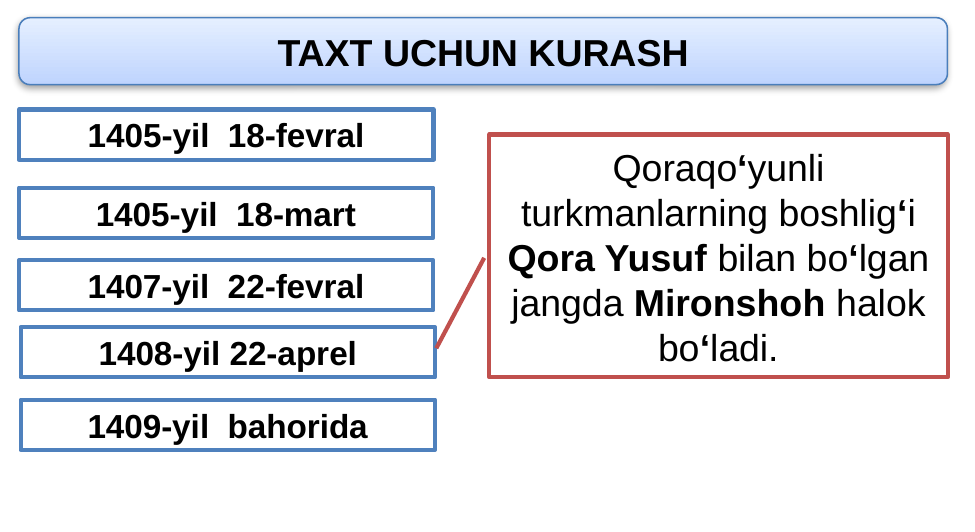

TAXT UCHUN KURASH
1405-yil  18-fevral
Qoraqo‘yunli turkmanlarning boshlig‘i Qora Yusuf bilan bo‘lgan jangda Mironshoh halok bo‘ladi.
1405-yil  18-mart
1407-yil  22-fevral
1408-yil 22-aprel
1409-yil  bahorida